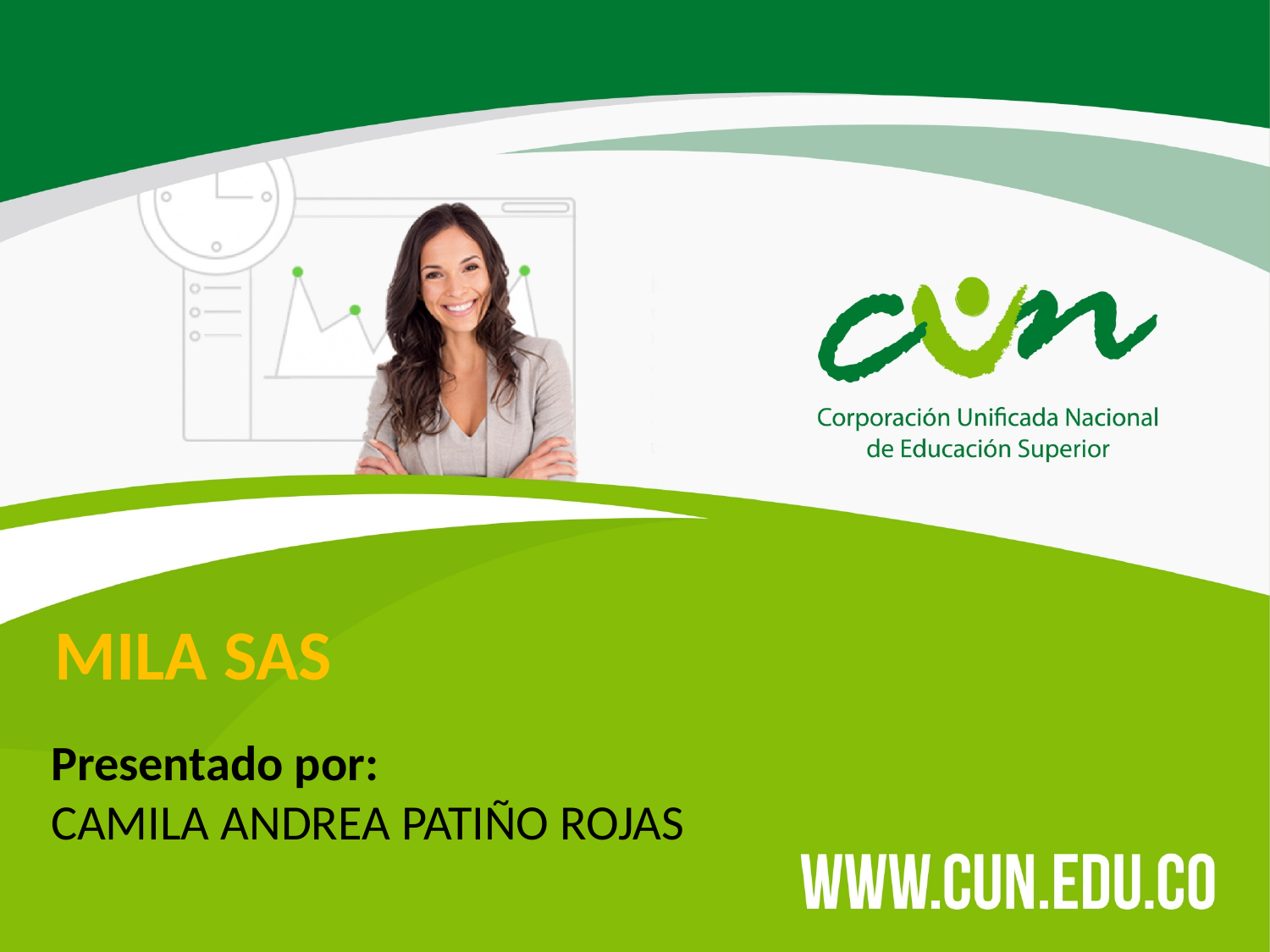

MILA SAS
Presentado por:
CAMILA ANDREA PATIÑO ROJAS